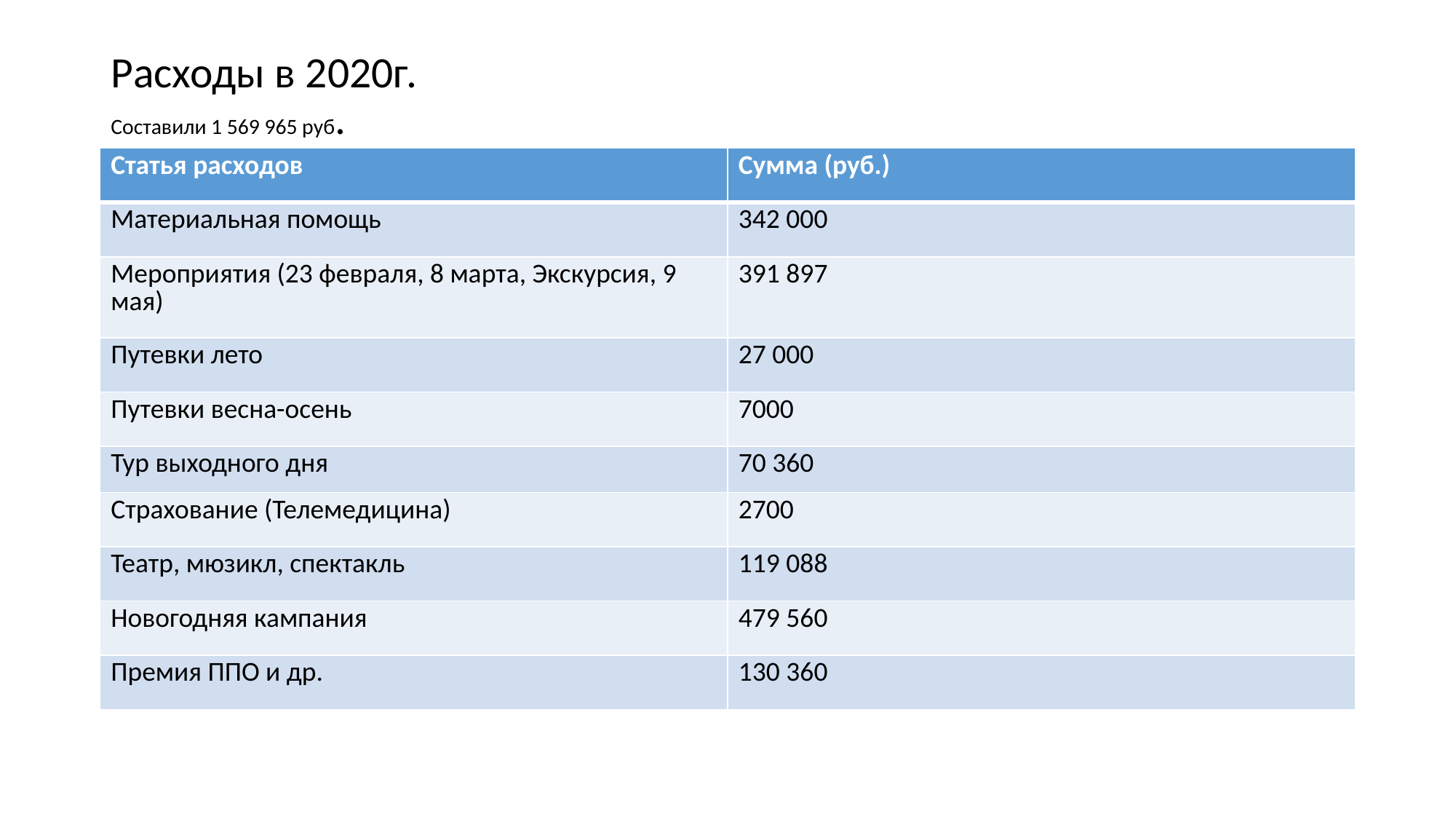

# Расходы в 2020г. Составили 1 569 965 руб.
| Статья расходов | Сумма (руб.) |
| --- | --- |
| Материальная помощь | 342 000 |
| Мероприятия (23 февраля, 8 марта, Экскурсия, 9 мая) | 391 897 |
| Путевки лето | 27 000 |
| Путевки весна-осень | 7000 |
| Тур выходного дня | 70 360 |
| Страхование (Телемедицина) | 2700 |
| Театр, мюзикл, спектакль | 119 088 |
| Новогодняя кампания | 479 560 |
| Премия ППО и др. | 130 360 |